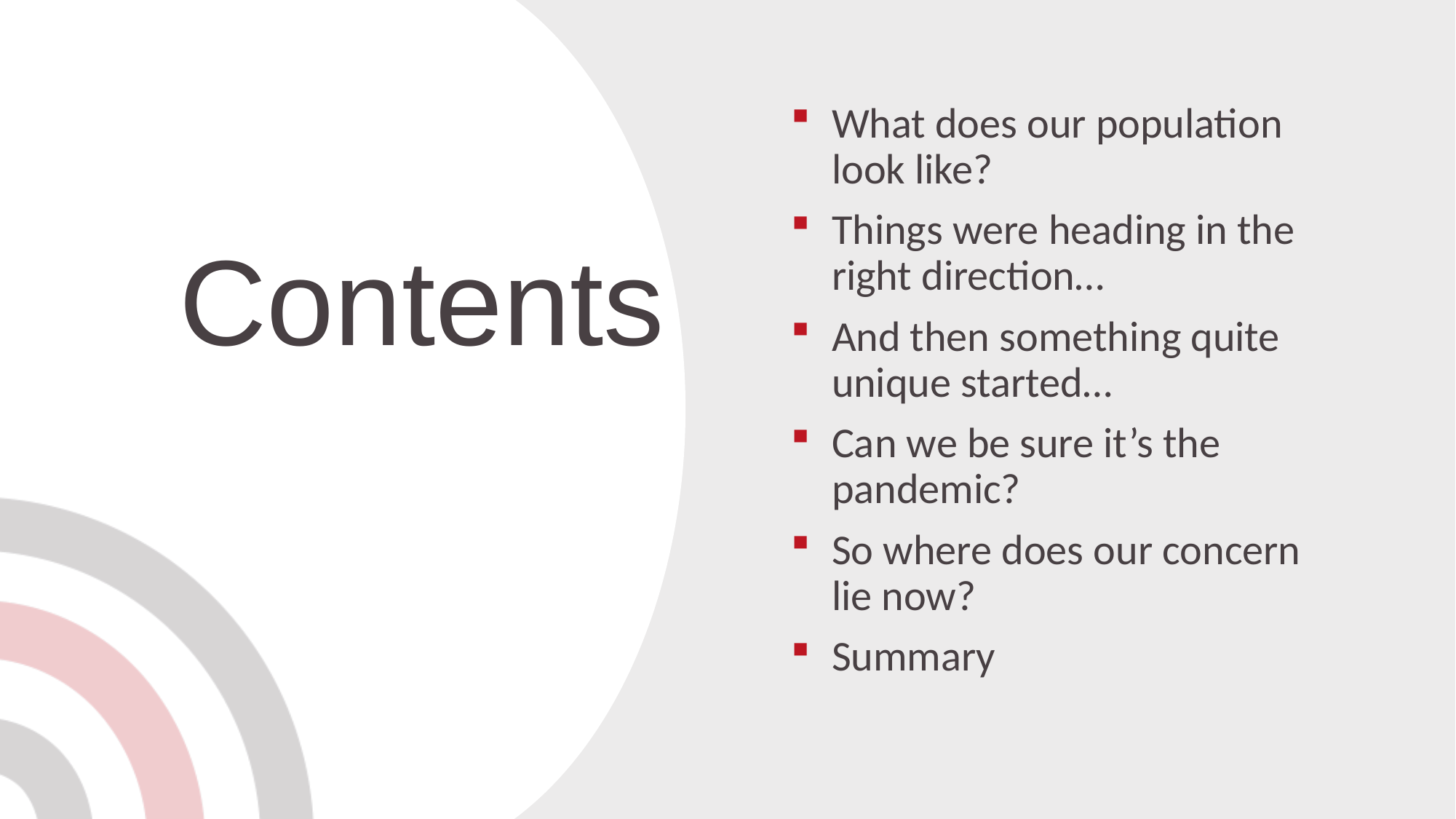

What does our population look like?
Things were heading in the right direction…
And then something quite unique started…
Can we be sure it’s the pandemic?
So where does our concern lie now?
Summary

# Contents